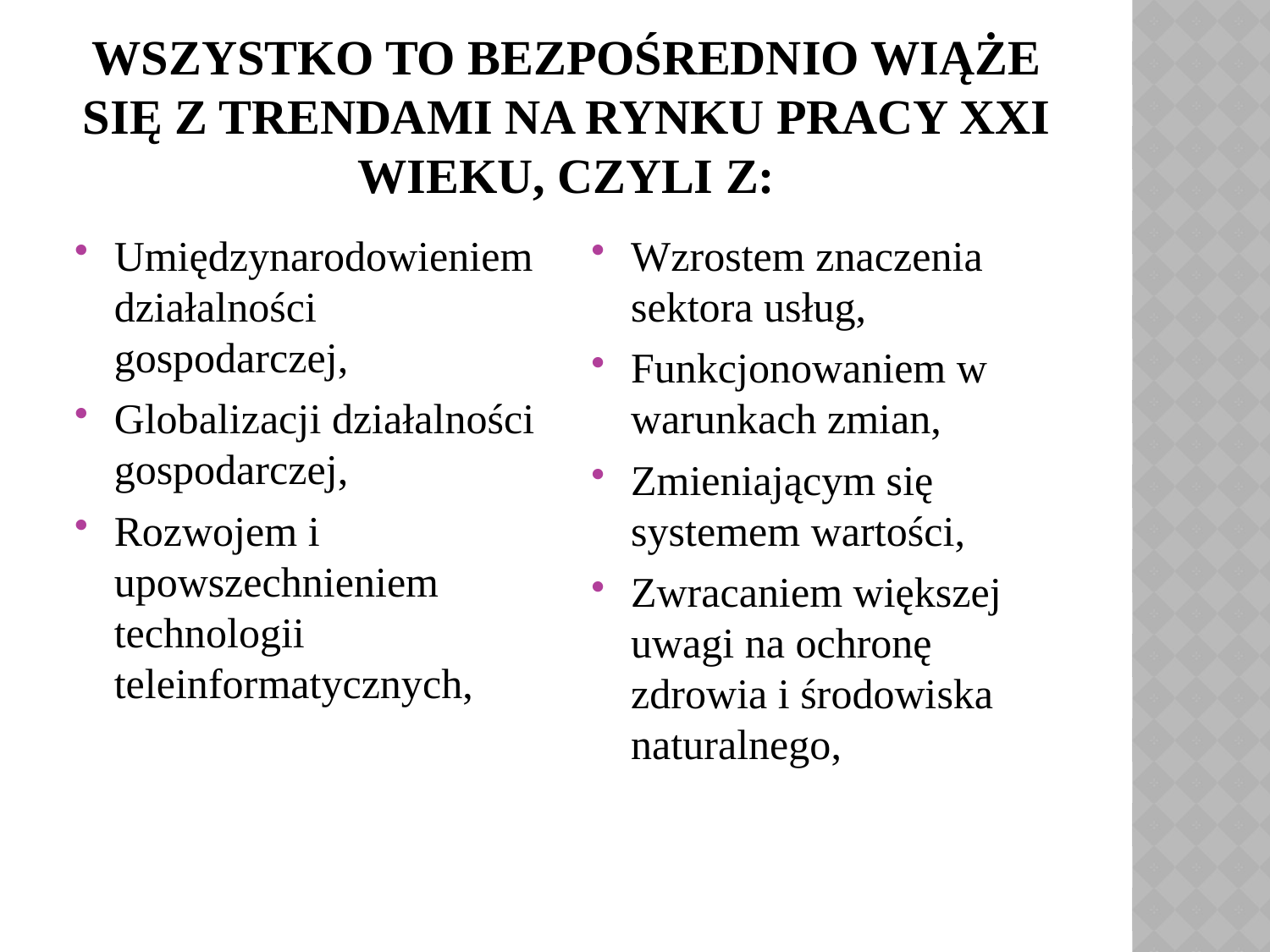

# Wszystko to bezpośrednio wiąże się z trendami na rynku pracy XXI wieku, czyli z:
Umiędzynarodowieniem działalności gospodarczej,
Globalizacji działalności gospodarczej,
Rozwojem i upowszechnieniem technologii teleinformatycznych,

Wzrostem znaczenia sektora usług,
Funkcjonowaniem w warunkach zmian,
Zmieniającym się systemem wartości,
Zwracaniem większej uwagi na ochronę zdrowia i środowiska naturalnego,